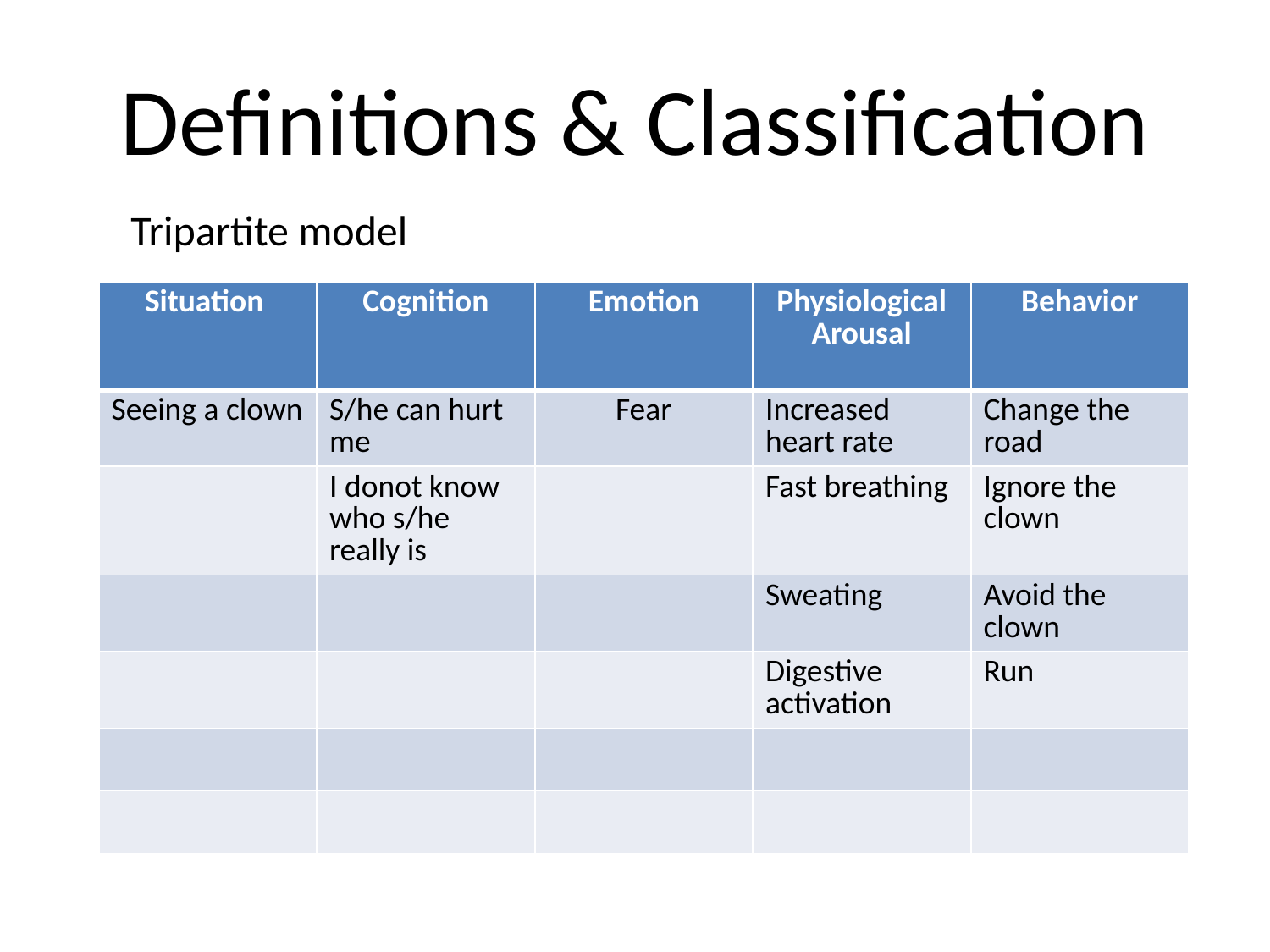

# Definitions & Classification
Tripartite model
| Situation | Cognition | Emotion | Physiological Arousal | Behavior |
| --- | --- | --- | --- | --- |
| Seeing a clown | S/he can hurt me | Fear | Increased heart rate | Change the road |
|  | I donot know who s/he really is |  | Fast breathing | Ignore the clown |
|  |  |  | Sweating | Avoid the clown |
|  |  |  | Digestive activation | Run |
|  |  |  |  |  |
|  |  |  |  |  |